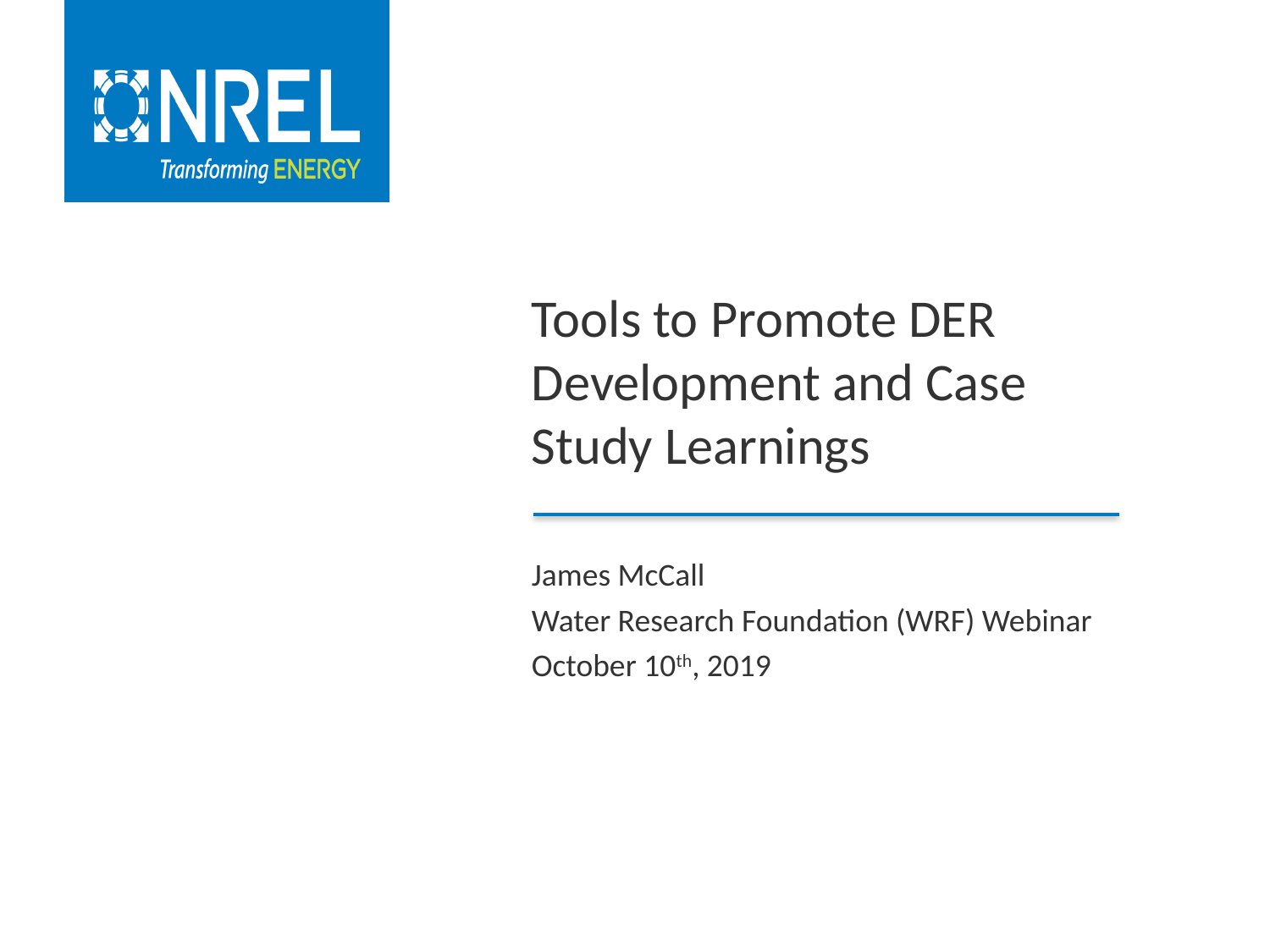

Tools to Promote DER Development and Case Study Learnings
James McCall
Water Research Foundation (WRF) Webinar
October 10th, 2019